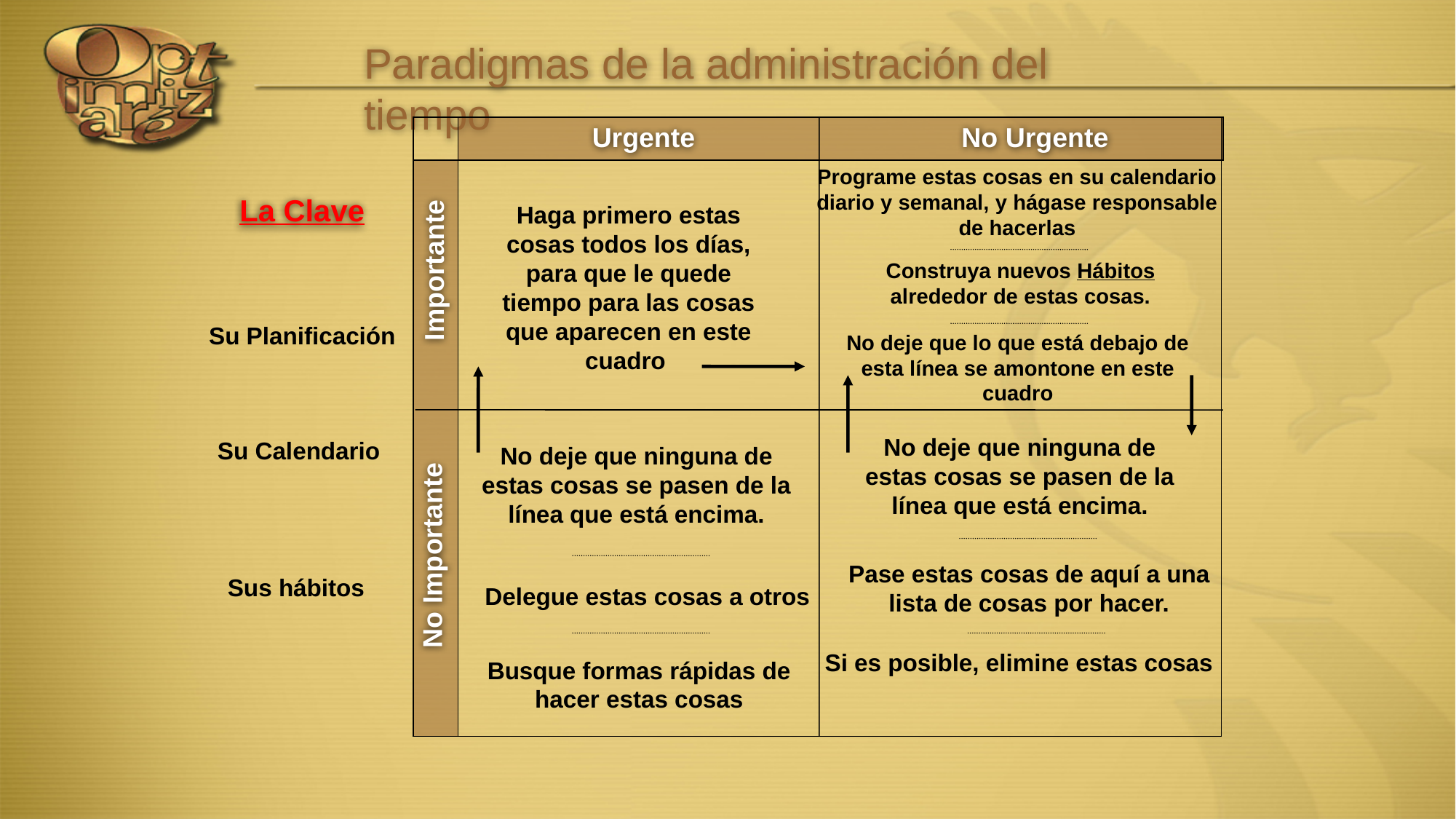

Paradigmas de la administración del tiempo
Urgente
No Urgente

Programe estas cosas en su calendario diario y semanal, y hágase responsable de hacerlas
La Clave
Haga primero estas cosas todos los días, para que le quede tiempo para las cosas que aparecen en este cuadro
Importante

Construya nuevos Hábitos alrededor de estas cosas.
Su Planificación

No deje que lo que está debajo de esta línea se amontone en este cuadro

No deje que ninguna de estas cosas se pasen de la línea que está encima.
Su Calendario
No deje que ninguna de estas cosas se pasen de la línea que está encima.
No Importante

Pase estas cosas de aquí a una lista de cosas por hacer.

Sus hábitos
Delegue estas cosas a otros

Si es posible, elimine estas cosas
Busque formas rápidas de hacer estas cosas